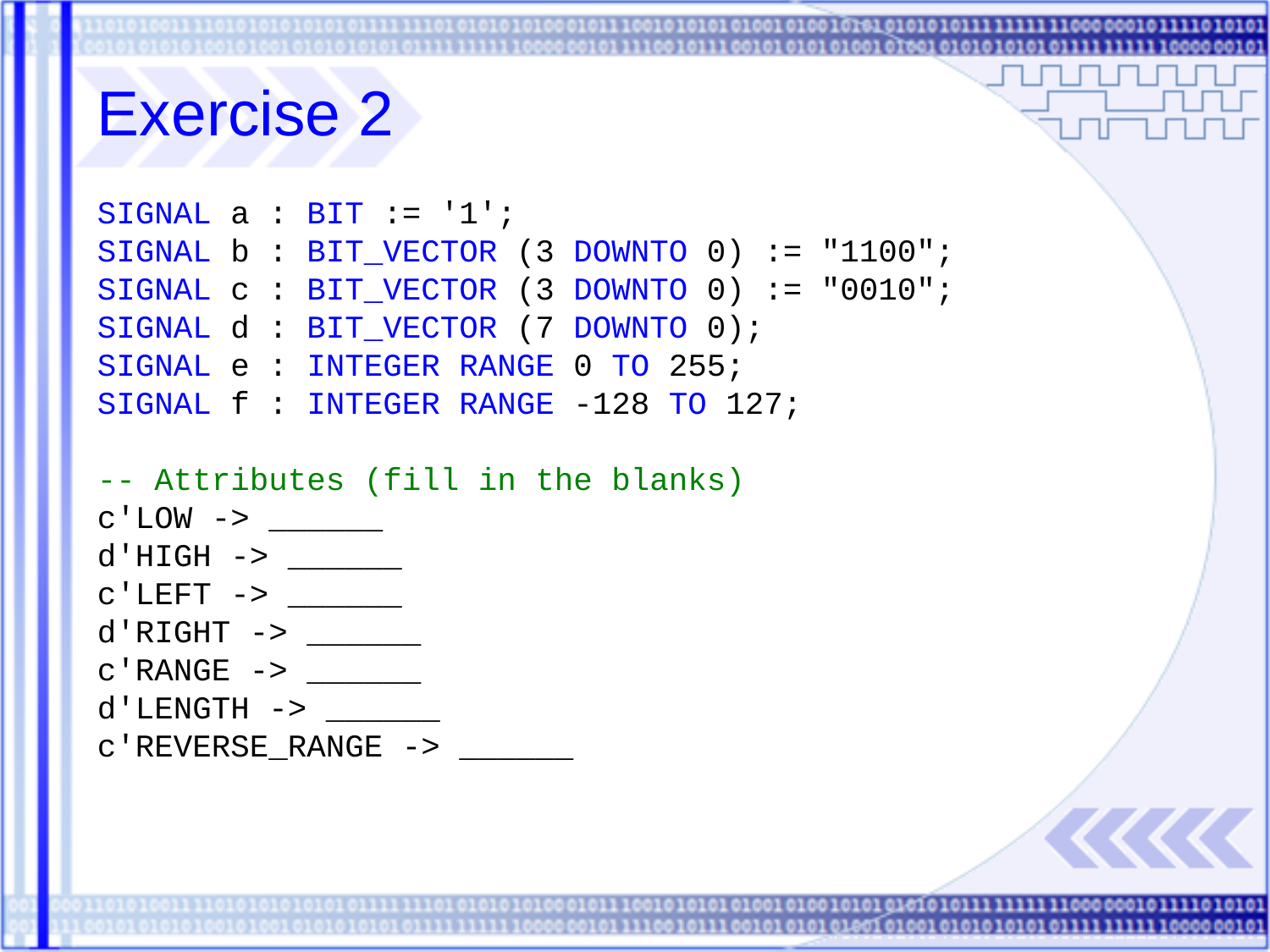

Exercise 2
SIGNAL a : BIT := '1';
SIGNAL b : BIT_VECTOR (3 DOWNTO 0) := "1100";
SIGNAL c : BIT_VECTOR (3 DOWNTO 0) := "0010";
SIGNAL d : BIT_VECTOR (7 DOWNTO 0);
SIGNAL e : INTEGER RANGE 0 TO 255;
SIGNAL f : INTEGER RANGE -128 TO 127;

-- Attributes (fill in the blanks)
c'LOW -> ______
d'HIGH -> ______
c'LEFT -> ______
d'RIGHT -> ______
c'RANGE -> ______
d'LENGTH -> ______
c'REVERSE_RANGE -> ______